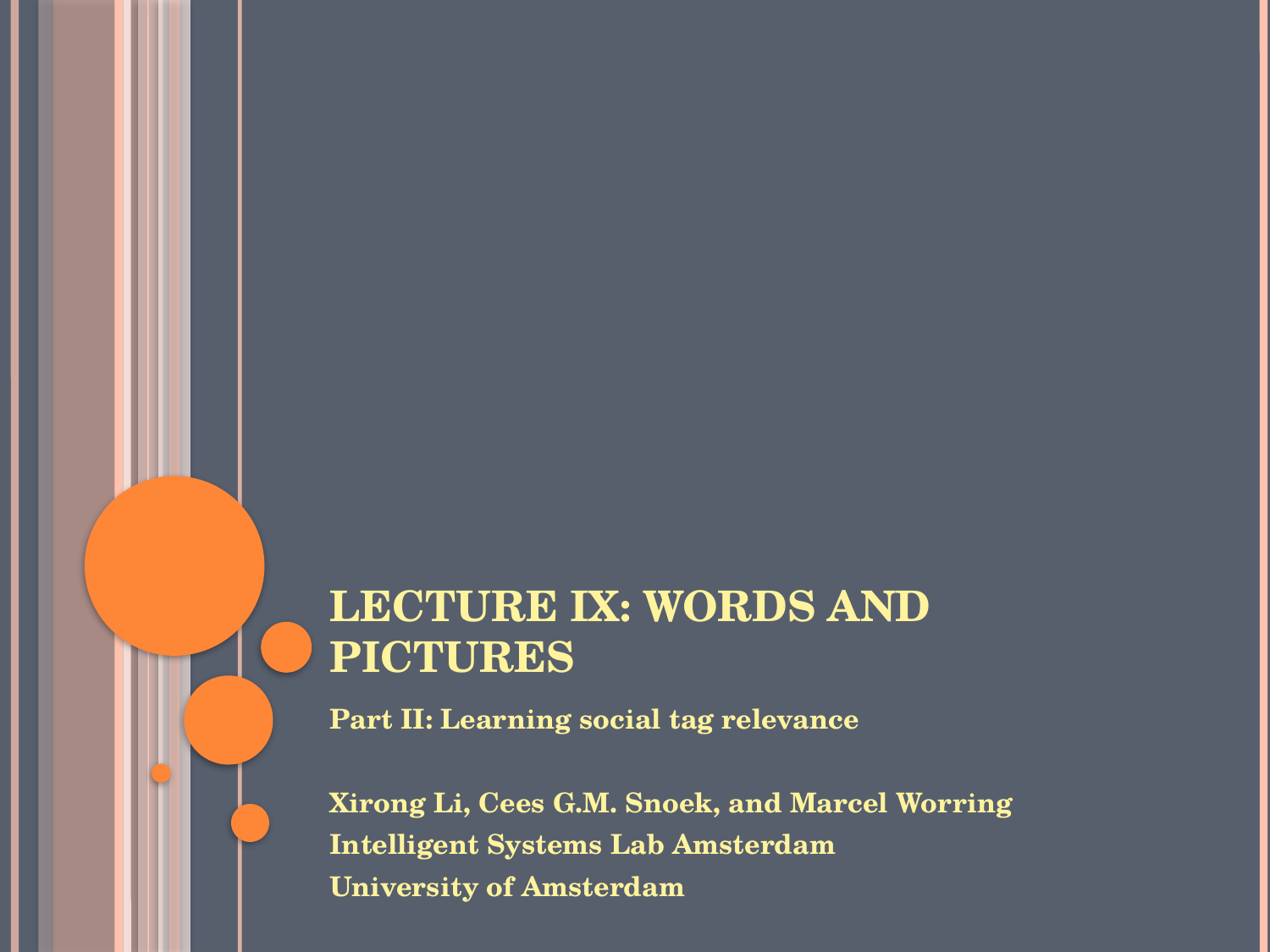

# Lecture IX: Words and Pictures
Part II: Learning social tag relevance

Xirong Li, Cees G.M. Snoek, and Marcel Worring
Intelligent Systems Lab Amsterdam
University of Amsterdam